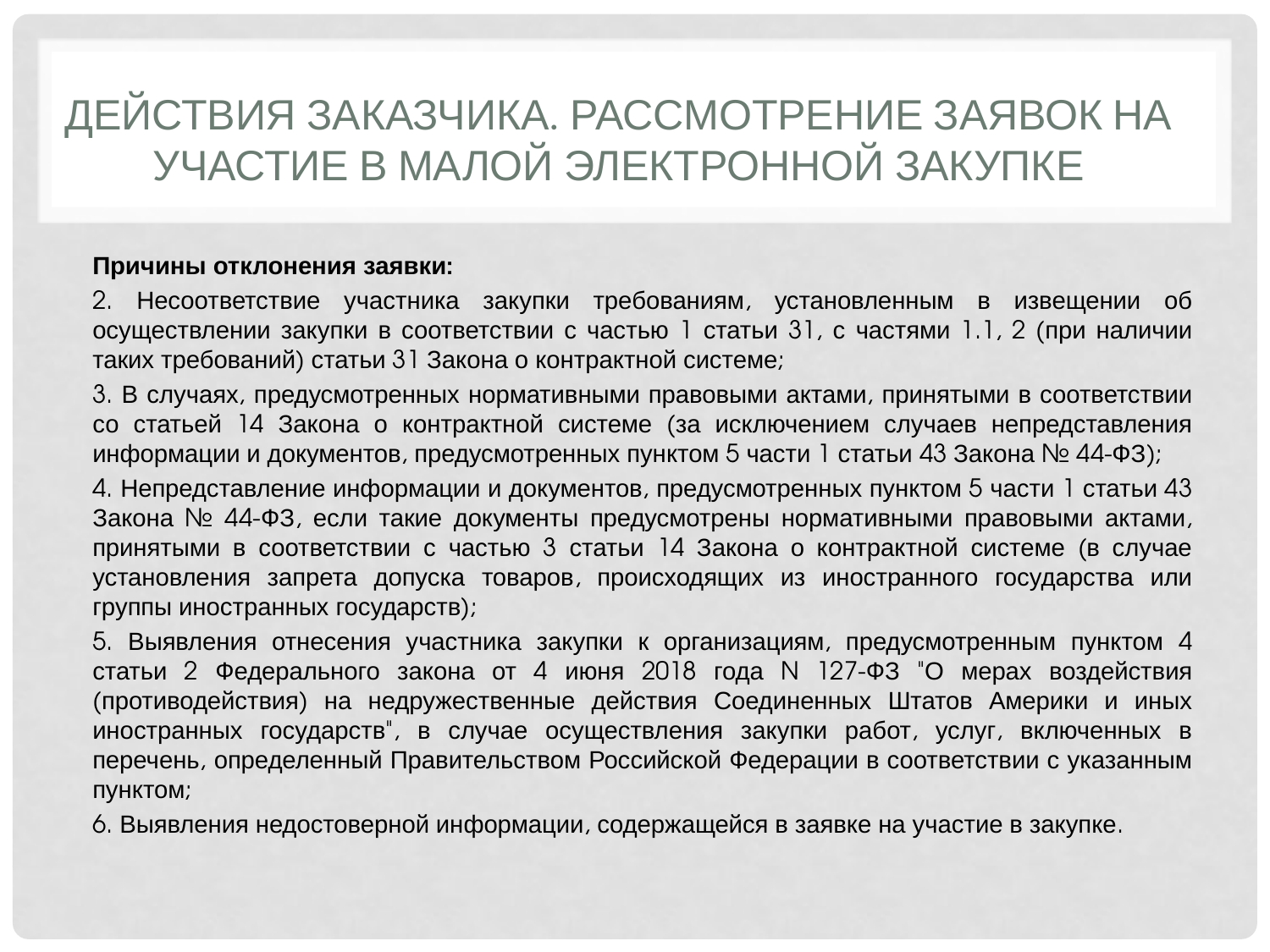

# Действия заказчика. Рассмотрение заявок на участие в малой электронной закупке
Причины отклонения заявки:
	2. Несоответствие участника закупки требованиям, установленным в извещении об осуществлении закупки в соответствии с частью 1 статьи 31, с частями 1.1, 2 (при наличии таких требований) статьи 31 Закона о контрактной системе;
	3. В случаях, предусмотренных нормативными правовыми актами, принятыми в соответствии со статьей 14 Закона о контрактной системе (за исключением случаев непредставления информации и документов, предусмотренных пунктом 5 части 1 статьи 43 Закона № 44-ФЗ);
	4. Непредставление информации и документов, предусмотренных пунктом 5 части 1 статьи 43 Закона № 44-ФЗ, если такие документы предусмотрены нормативными правовыми актами, принятыми в соответствии с частью 3 статьи 14 Закона о контрактной системе (в случае установления запрета допуска товаров, происходящих из иностранного государства или группы иностранных государств);
	5. Выявления отнесения участника закупки к организациям, предусмотренным пунктом 4 статьи 2 Федерального закона от 4 июня 2018 года N 127-ФЗ "О мерах воздействия (противодействия) на недружественные действия Соединенных Штатов Америки и иных иностранных государств", в случае осуществления закупки работ, услуг, включенных в перечень, определенный Правительством Российской Федерации в соответствии с указанным пунктом;
	6. Выявления недостоверной информации, содержащейся в заявке на участие в закупке.